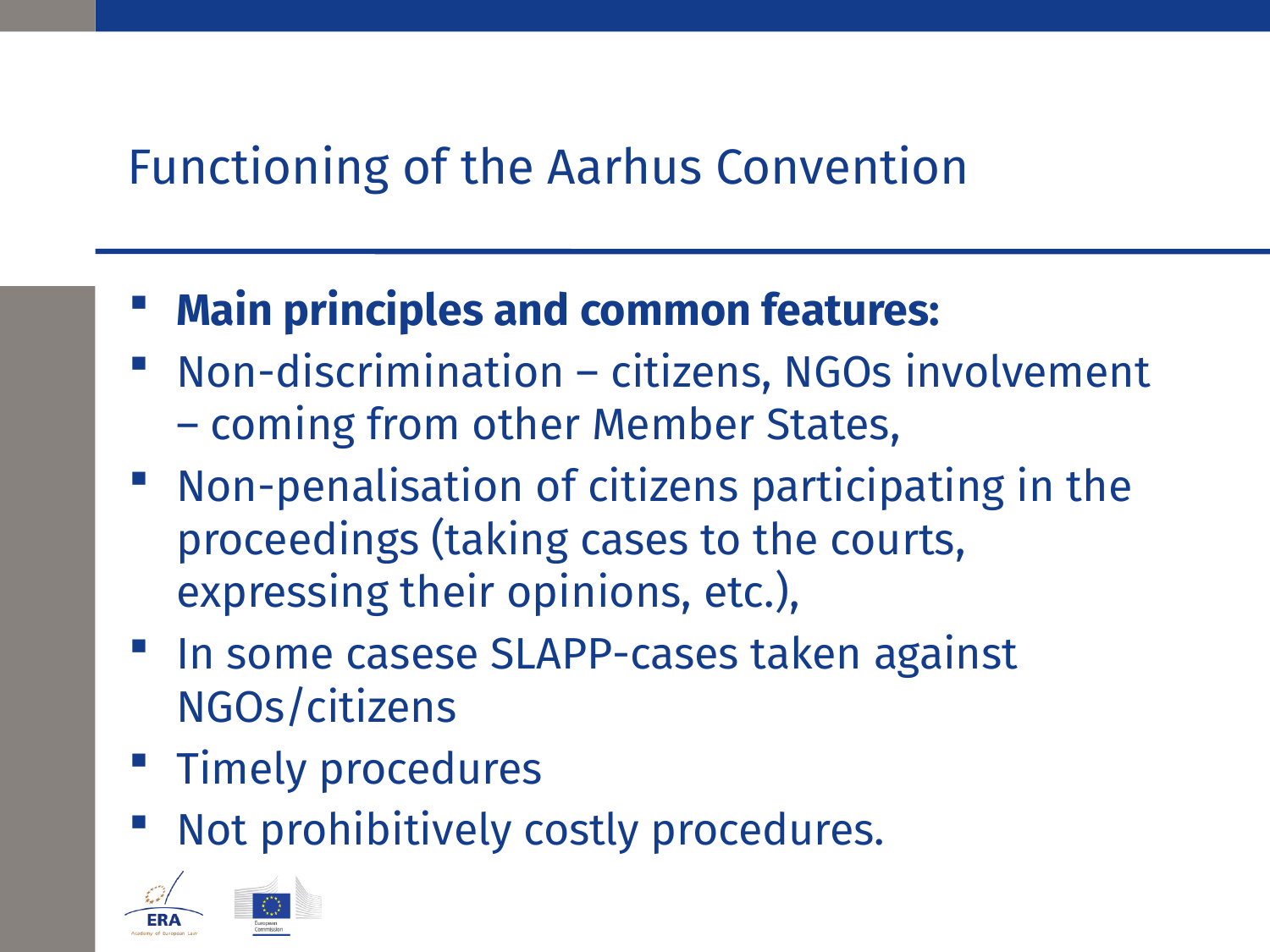

# Functioning of the Aarhus Convention
Main principles and common features:
Non-discrimination – citizens, NGOs involvement – coming from other Member States,
Non-penalisation of citizens participating in the proceedings (taking cases to the courts, expressing their opinions, etc.),
In some casese SLAPP-cases taken against NGOs/citizens
Timely procedures
Not prohibitively costly procedures.